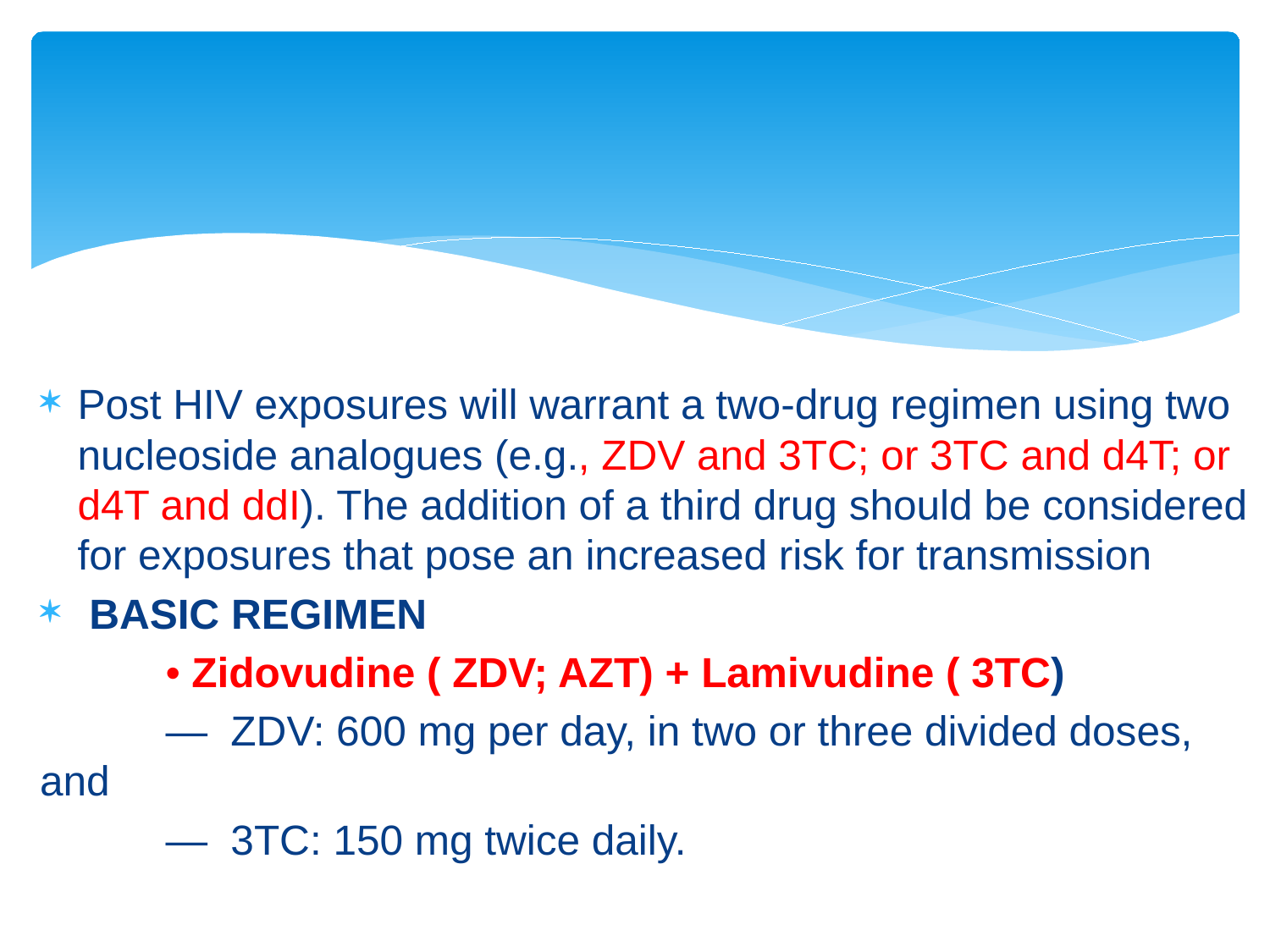

#
Post HIV exposures will warrant a two-drug regimen using two nucleoside analogues (e.g., ZDV and 3TC; or 3TC and d4T; or d4T and ddI). The addition of a third drug should be considered for exposures that pose an increased risk for transmission
 BASIC REGIMEN
	• Zidovudine ( ZDV; AZT) + Lamivudine ( 3TC)
 	—  ZDV: 600 mg per day, in two or three divided doses, and
	—  3TC: 150 mg twice daily.